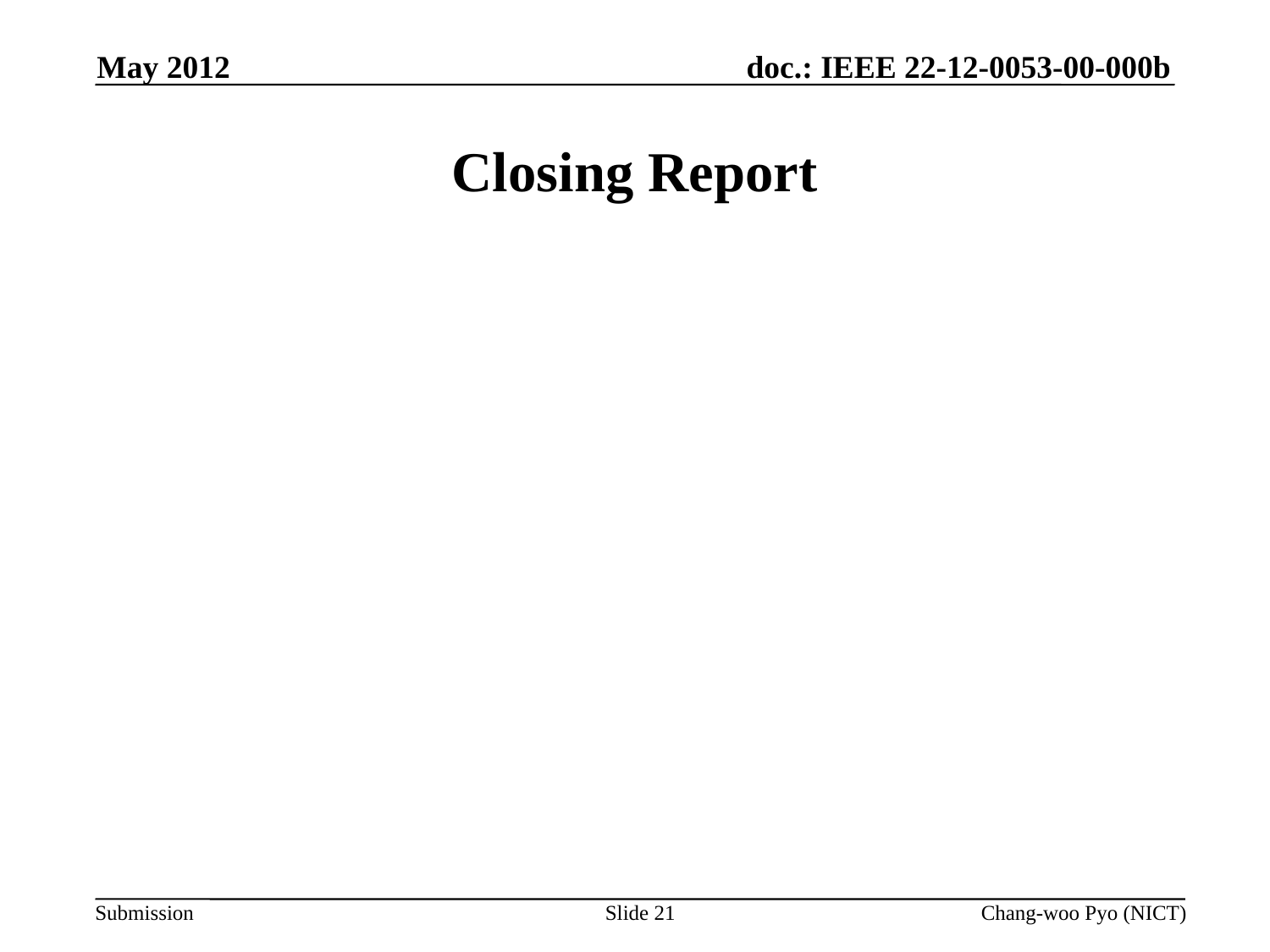

May 2012
# Closing Report

Slide 21
Chang-woo Pyo (NICT)